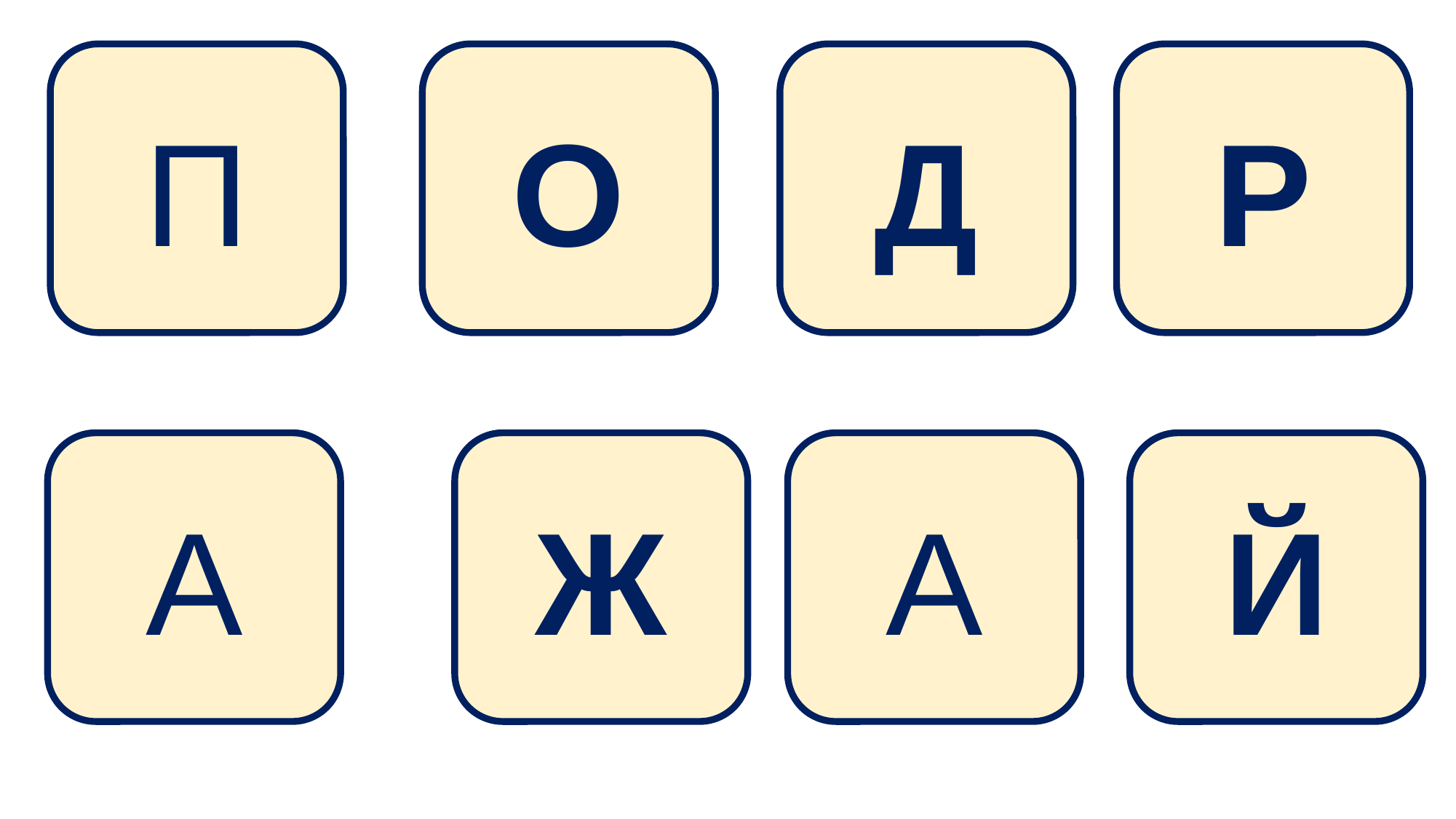

П
Д
О
Р
Ж
А
Й
А